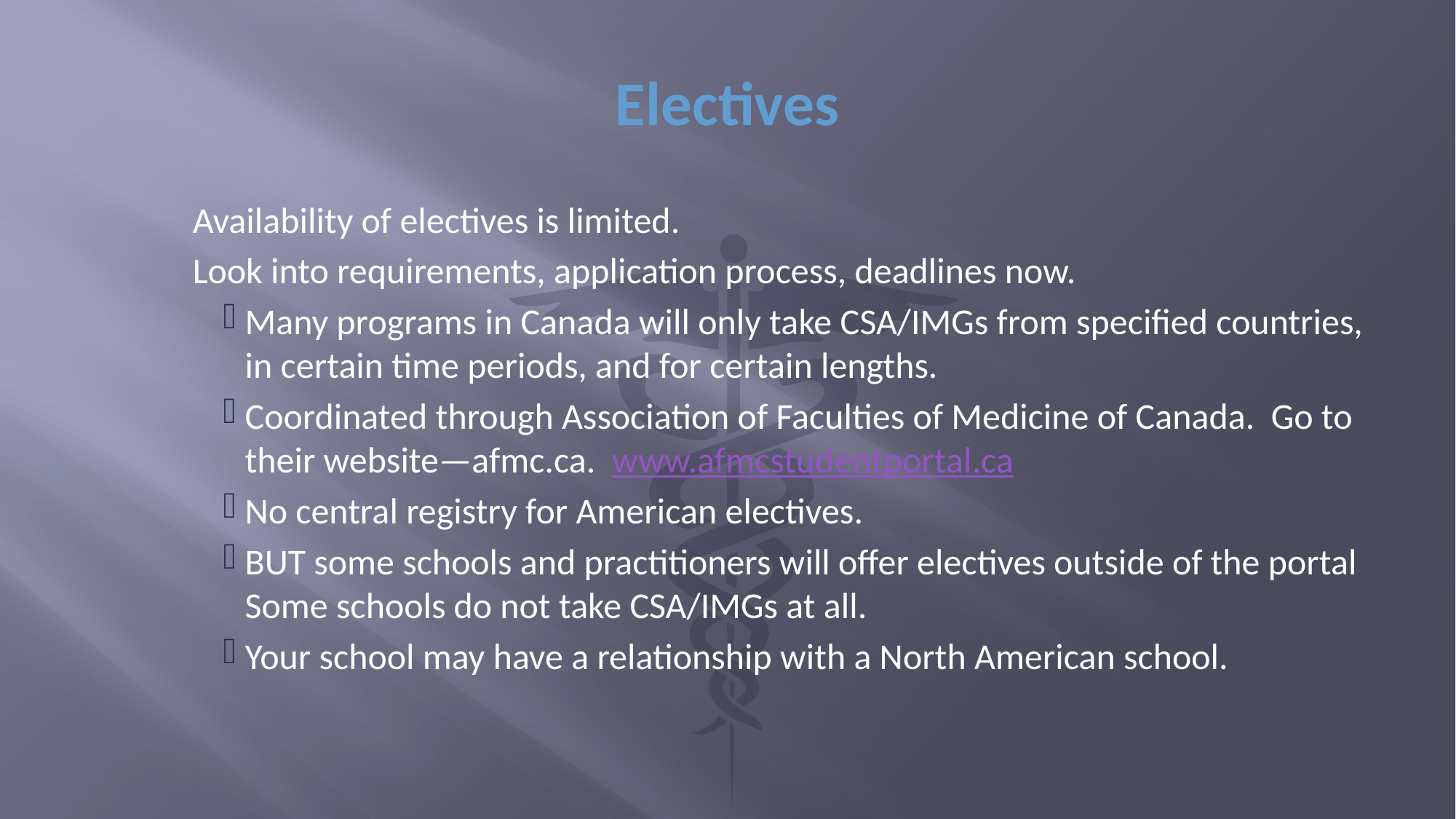

# Electives
Availability of electives is limited.
Look into requirements, application process, deadlines now.
Many programs in Canada will only take CSA/IMGs from specified countries, in certain time periods, and for certain lengths.
Coordinated through Association of Faculties of Medicine of Canada.  Go to their website—afmc.ca.  www.afmcstudentportal.ca
No central registry for American electives.
BUT some schools and practitioners will offer electives outside of the portal Some schools do not take CSA/IMGs at all.
Your school may have a relationship with a North American school.